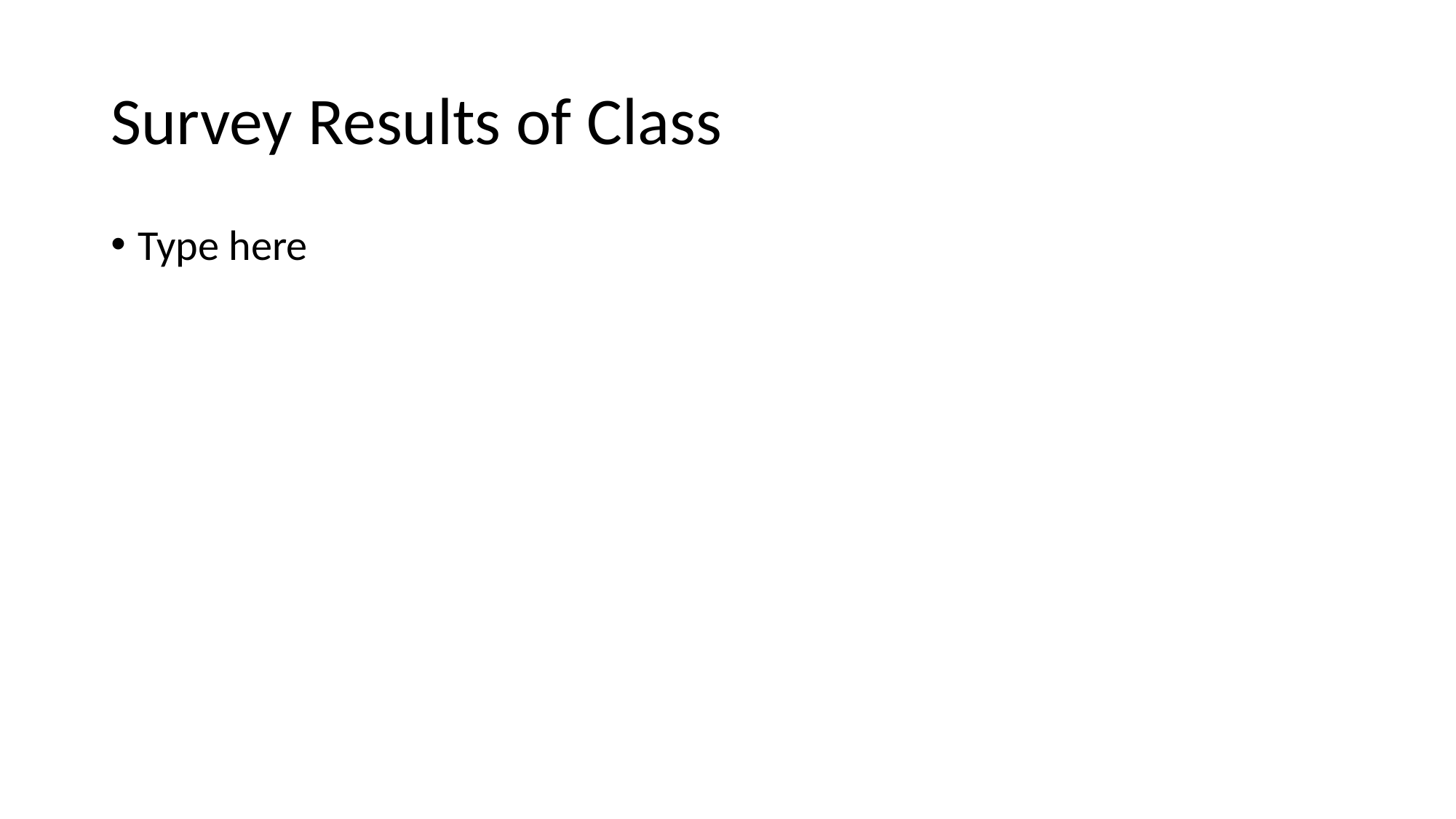

# Survey Results of Class
Type here